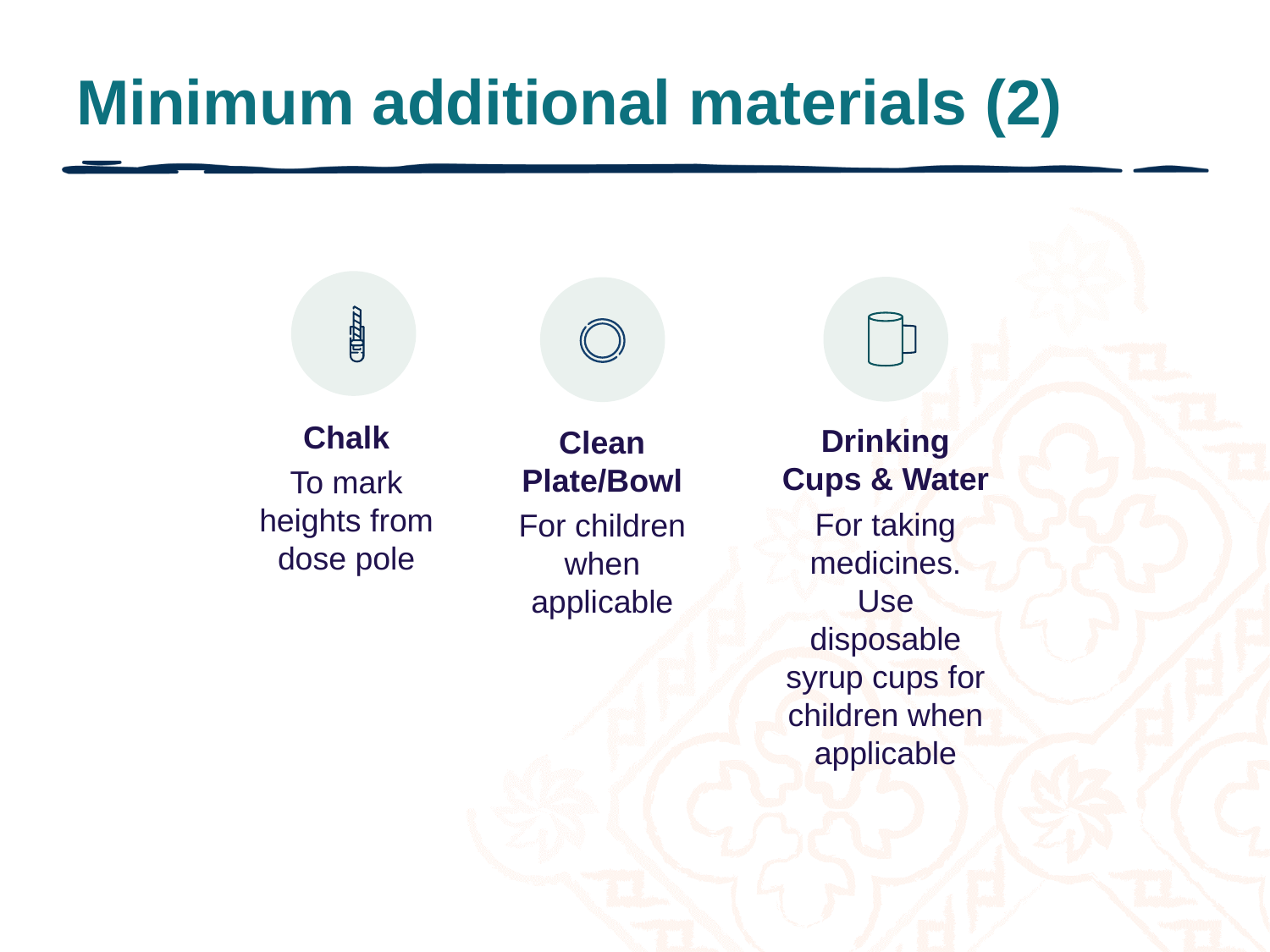

# Minimum additional materials (2)

Chalk
To mark heights from dose pole

Drinking Cups & Water
For taking medicines. Use disposable syrup cups for children when applicable

Clean Plate/Bowl
For children when applicable